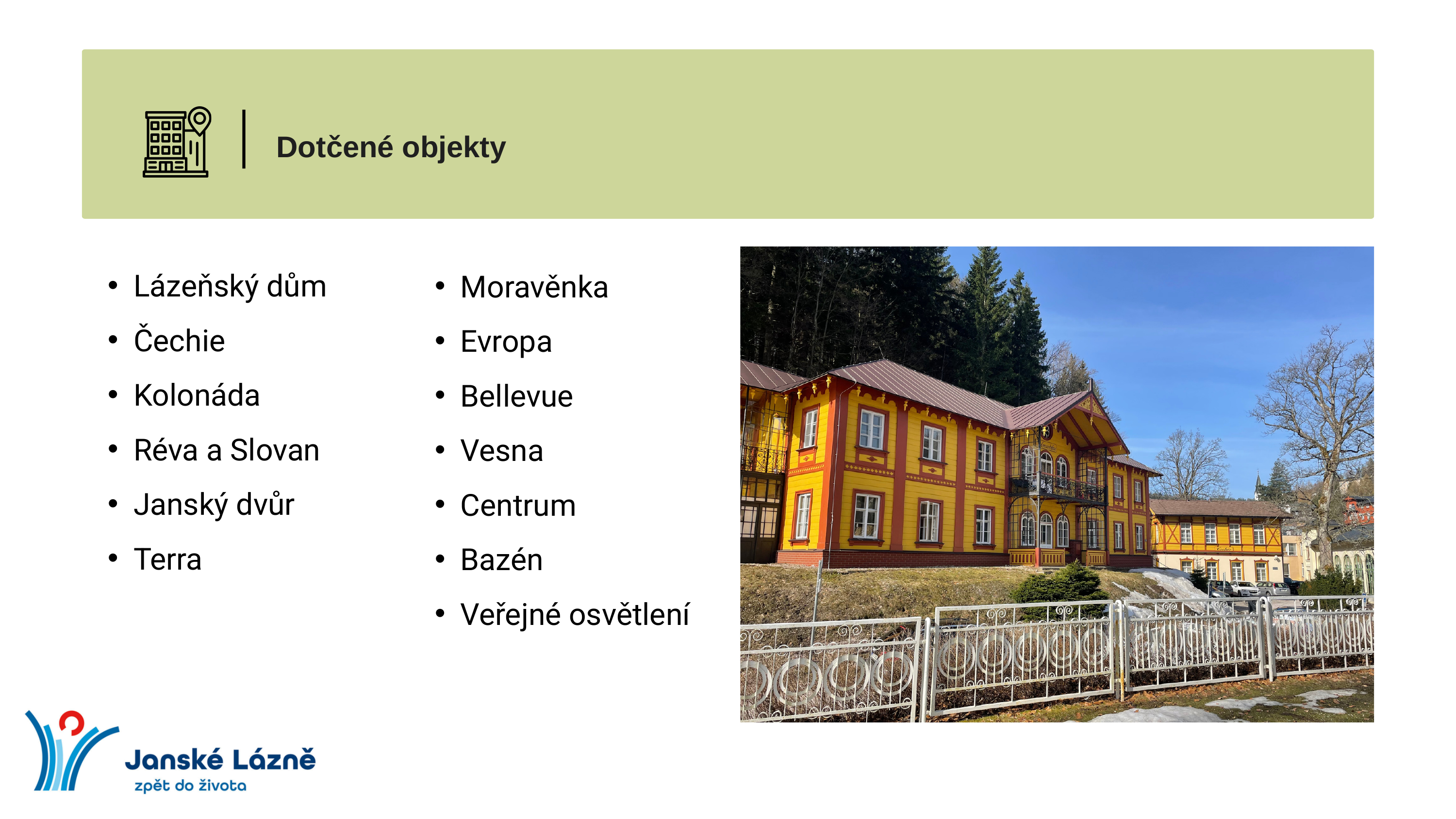

Dotčené objekty

Lázeňský dům
Čechie
Kolonáda
Réva a Slovan
Janský dvůr
Terra
Moravěnka
Evropa
Bellevue
Vesna
Centrum
Bazén
Veřejné osvětlení